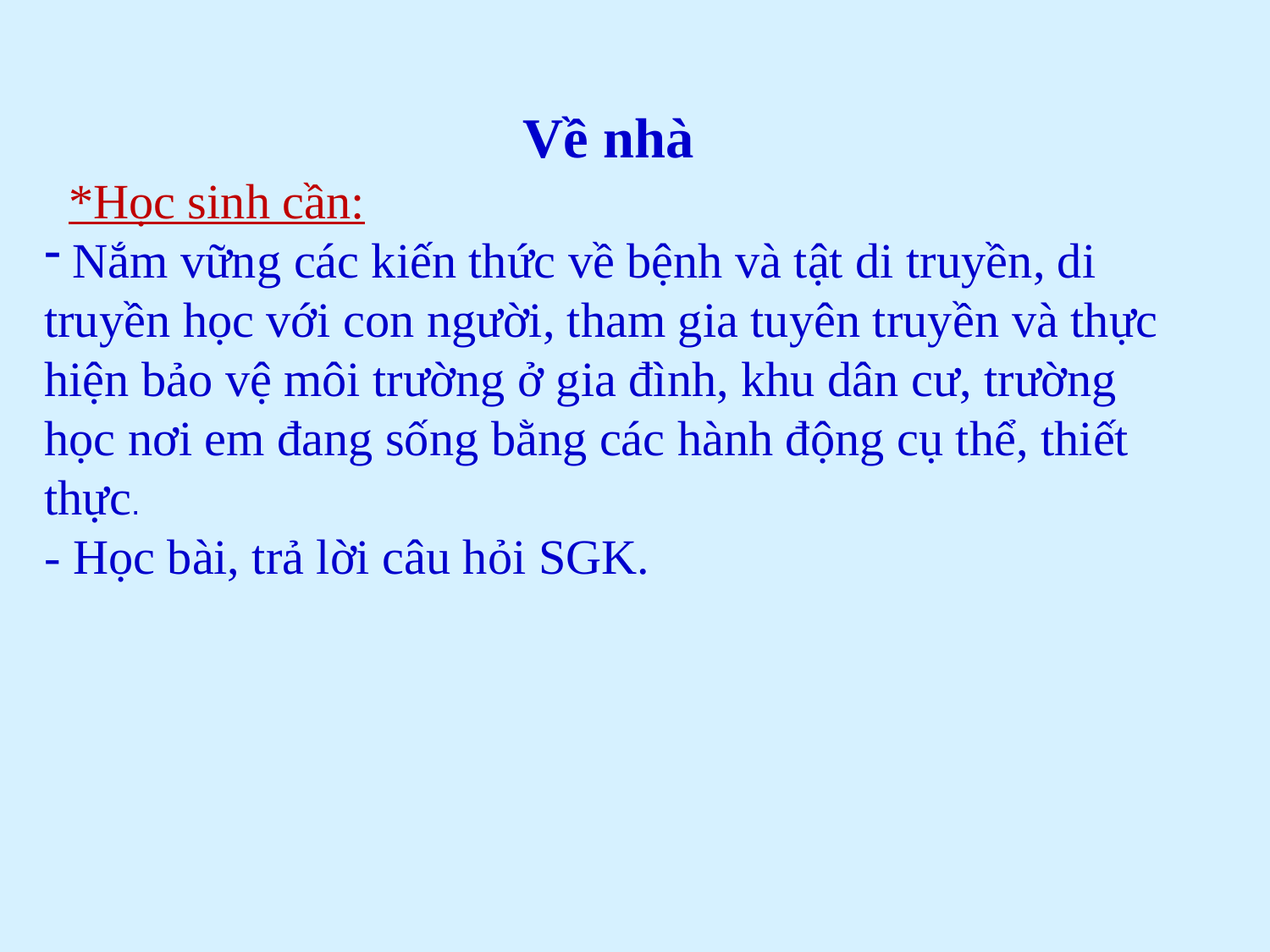

Về nhà
  *Học sinh cần:
 Nắm vững các kiến thức về bệnh và tật di truyền, di truyền học với con người, tham gia tuyên truyền và thực hiện bảo vệ môi trường ở gia đình, khu dân cư, trường học nơi em đang sống bằng các hành động cụ thể, thiết thực.
- Học bài, trả lời câu hỏi SGK.